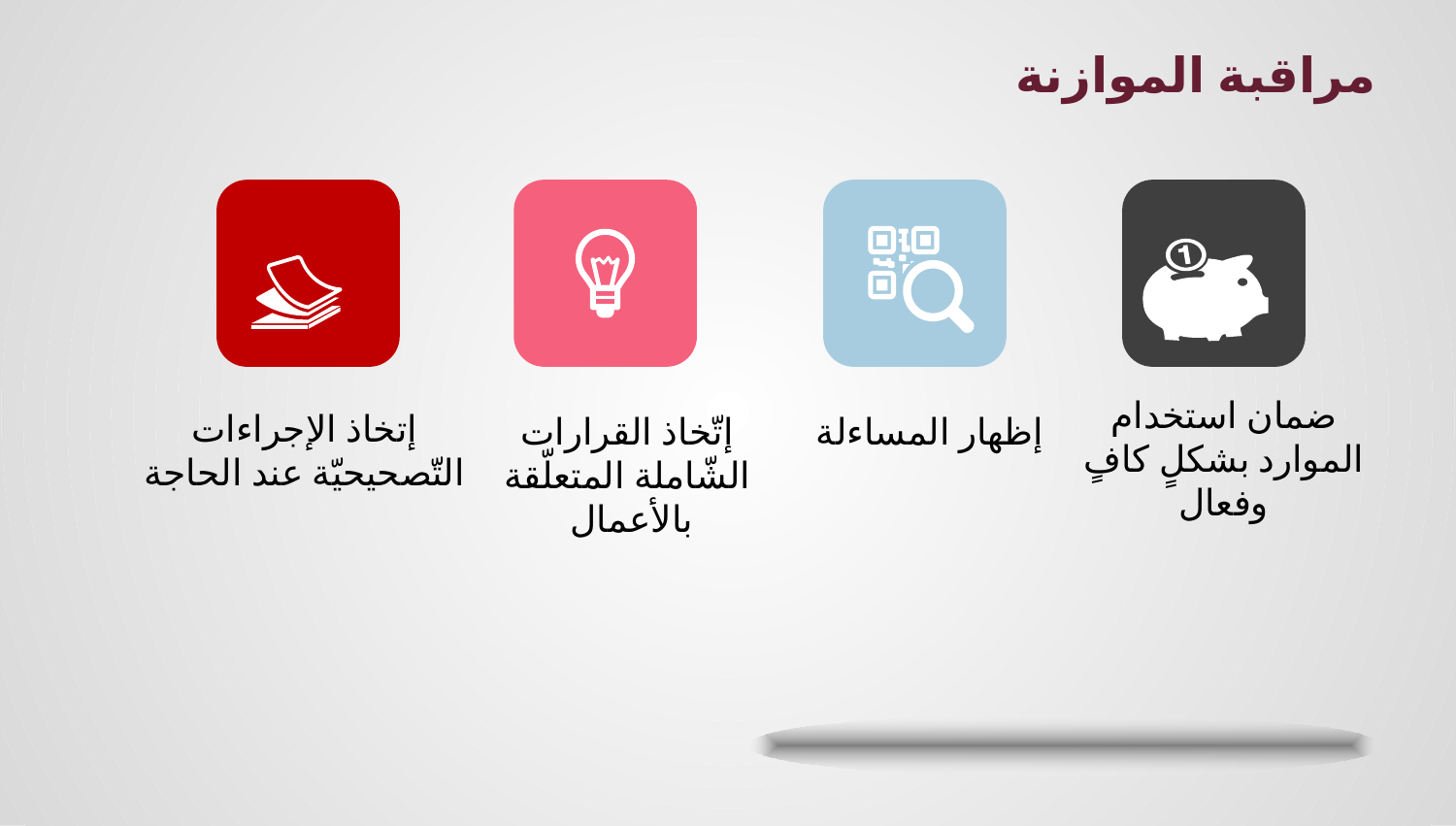

مراقبة الموازنة

ضمان استخدام الموارد بشكلٍ كافٍ وفعال
إتخاذ الإجراءات التّصحيحيّة عند الحاجة
إتّخاذ القرارات الشّاملة المتعلّقة بالأعمال
إظهار المساءلة